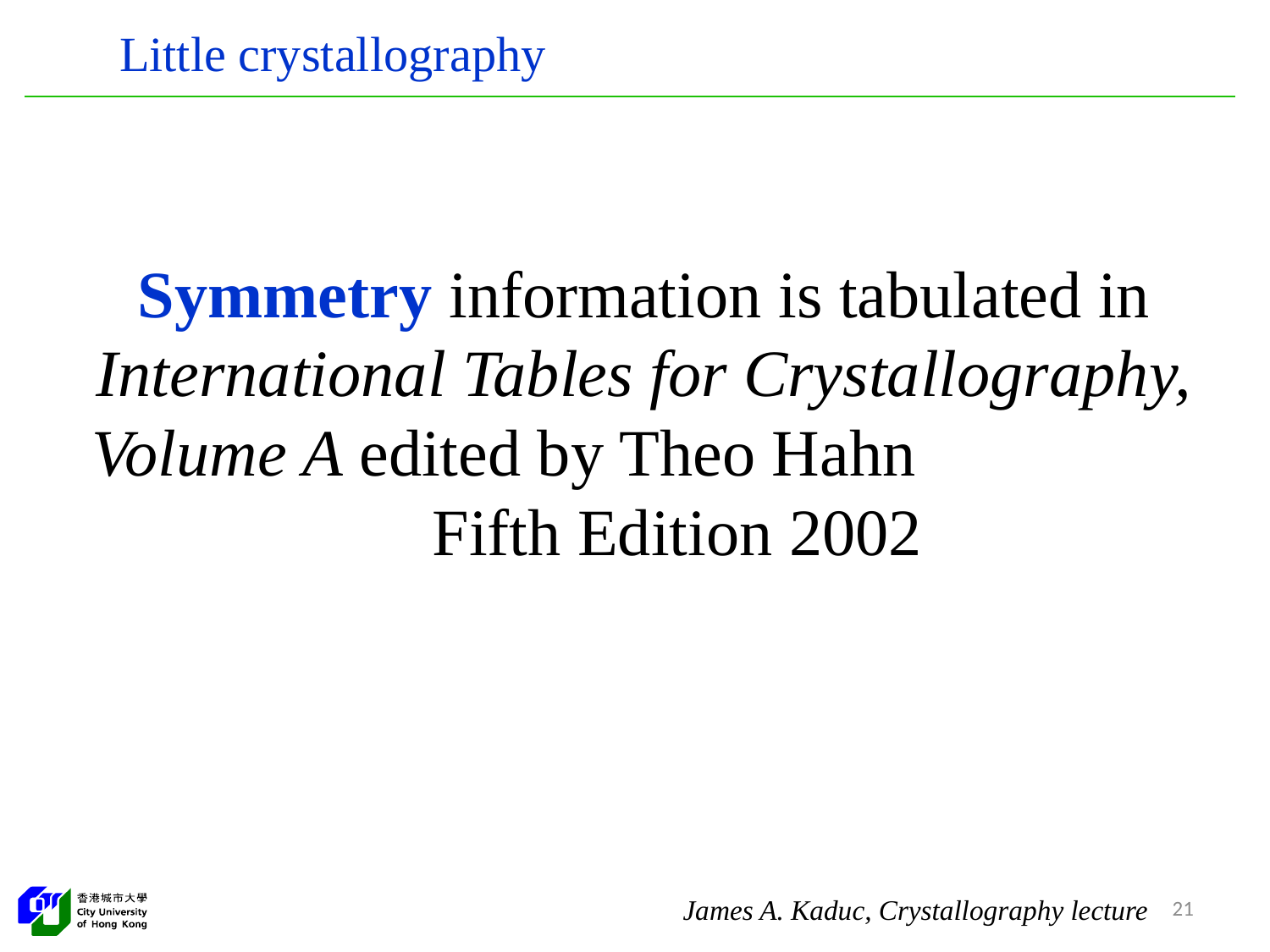

Little crystallography
# Symmetry information is tabulated in International Tables for Crystallography, Volume A edited by Theo Hahn                      Fifth Edition 2002
21
James A. Kaduc, Crystallography lecture